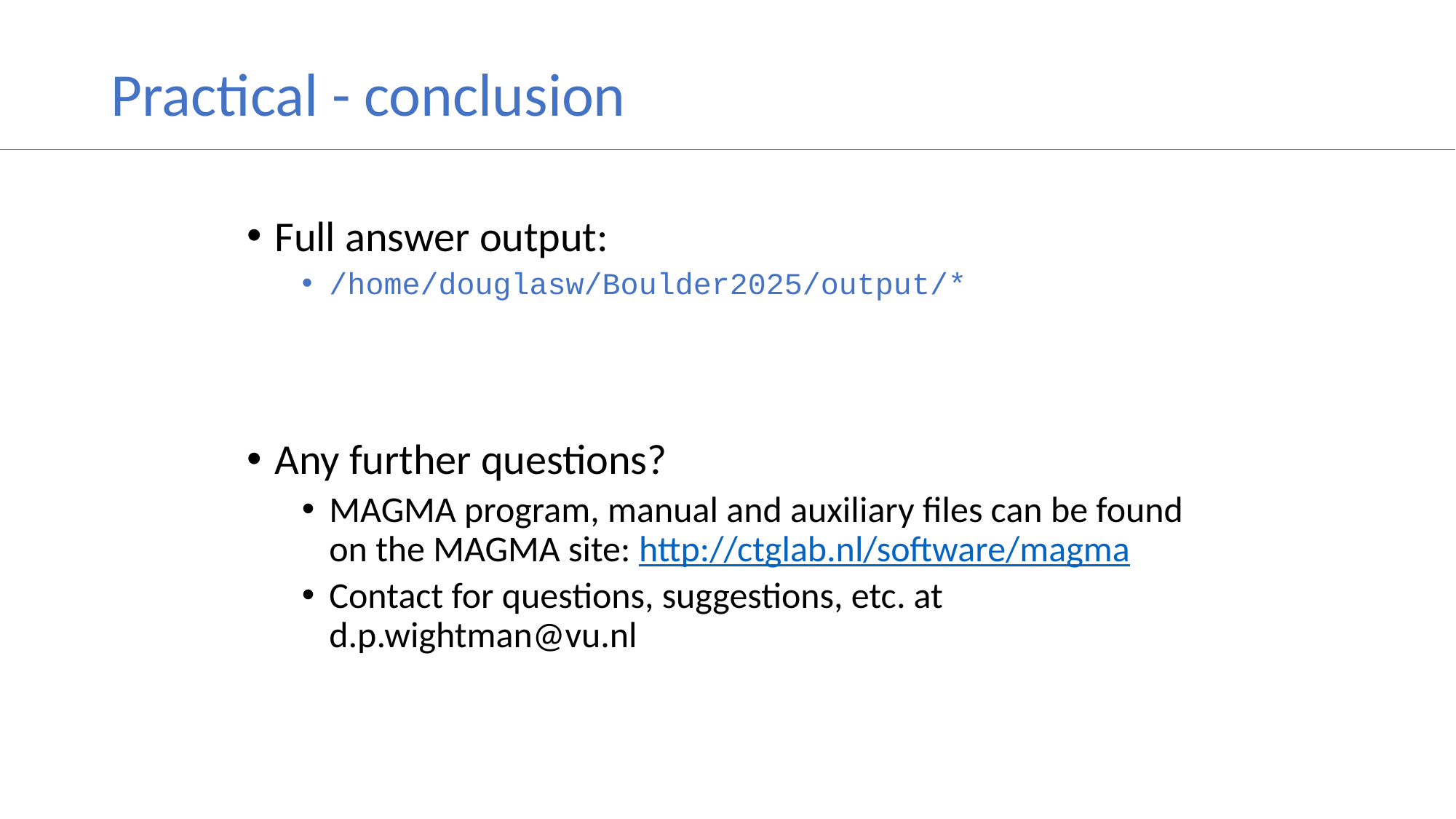

# Practical - conclusion
Full answer output:
/home/douglasw/Boulder2025/output/*

Any further questions?
MAGMA program, manual and auxiliary files can be found on the MAGMA site: http://ctglab.nl/software/magma
Contact for questions, suggestions, etc. at d.p.wightman@vu.nl